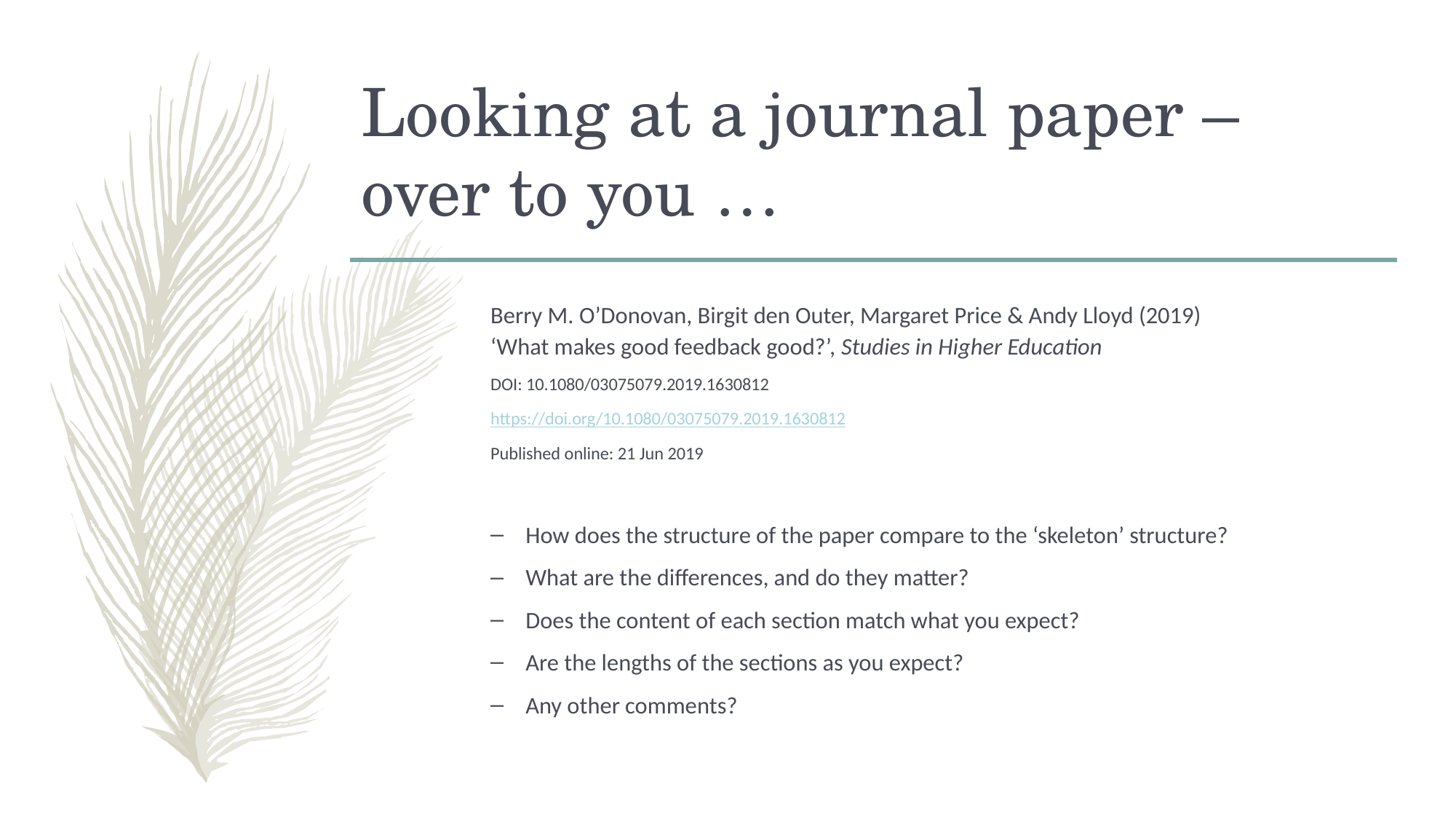

# Looking at a journal paper – over to you …
Berry M. O’Donovan, Birgit den Outer, Margaret Price & Andy Lloyd (2019)
‘What makes good feedback good?’, Studies in Higher Education
DOI: 10.1080/03075079.2019.1630812
https://doi.org/10.1080/03075079.2019.1630812
Published online: 21 Jun 2019

How does the structure of the paper compare to the ‘skeleton’ structure?
What are the differences, and do they matter?
Does the content of each section match what you expect?
Are the lengths of the sections as you expect?
Any other comments?